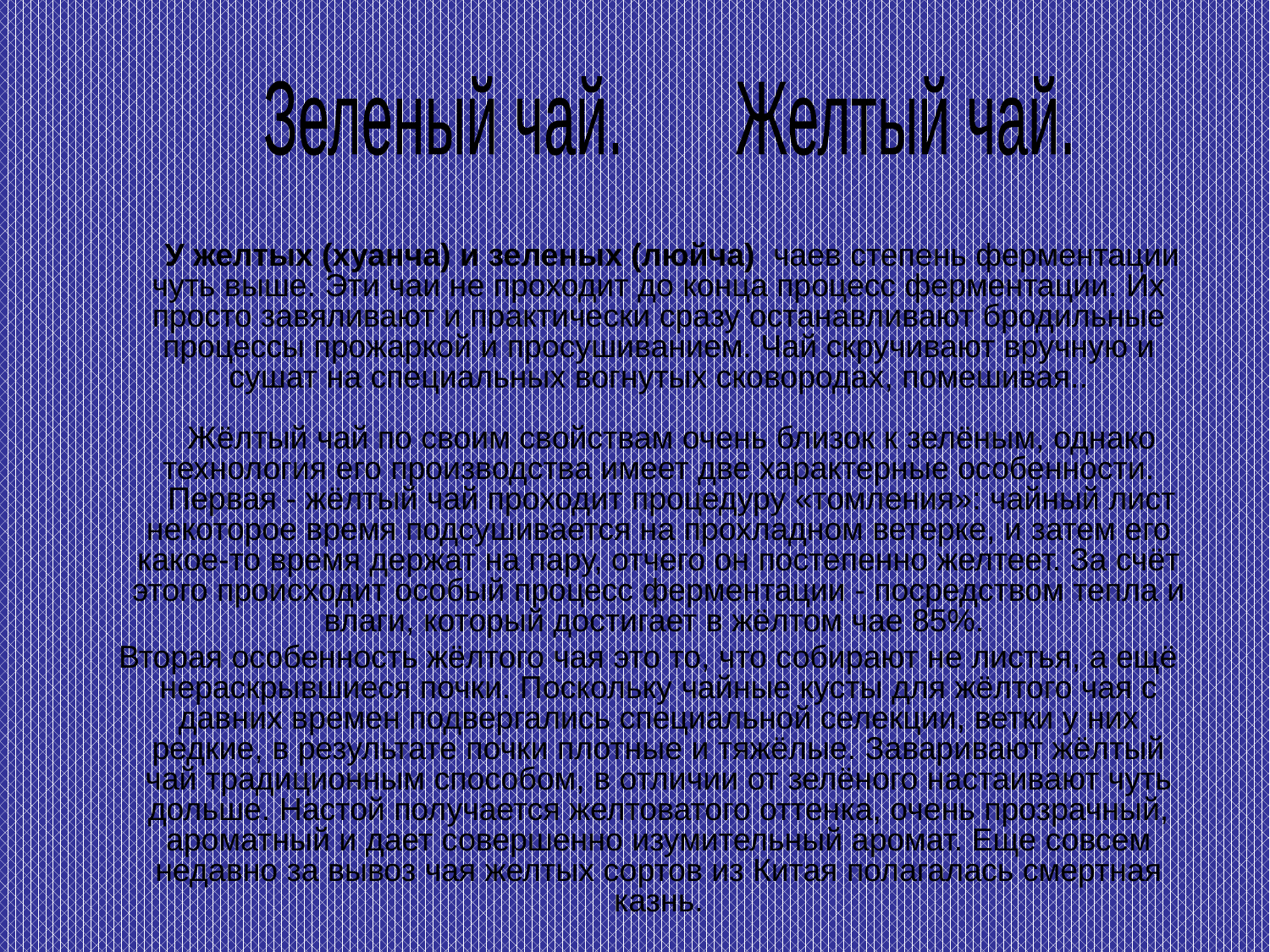

Зеленый чай.       Желтый чай.
   У желтых (хуанча) и зеленых (люйча)  чаев степень ферментации чуть выше. Эти чаи не проходит до конца процесс ферментации. Их просто завяливают и практически сразу останавливают бродильные процессы прожаркой и просушиванием. Чай скручивают вручную и сушат на специальных вогнутых сковородах, помешивая..
   Жёлтый чай по своим свойствам очень близок к зелёным, однако технология его производства имеет две характерные особенности.
   Первая - жёлтый чай проходит процедуру «томления»: чайный лист некоторое время подсушивается на прохладном ветерке, и затем его какое-то время держат на пару, отчего он постепенно желтеет. За счёт этого происходит особый процесс ферментации - посредством тепла и влаги, который достигает в жёлтом чае 85%.
   Вторая особенность жёлтого чая это то, что собирают не листья, а ещё нераскрывшиеся почки. Поскольку чайные кусты для жёлтого чая с давних времен подвергались специальной селекции, ветки у них редкие, в результате почки плотные и тяжёлые. Заваривают жёлтый чай традиционным способом, в отличии от зелёного настаивают чуть дольше. Настой получается желтоватого оттенка, очень прозрачный, ароматный и дает совершенно изумительный аромат. Еще совсем недавно за вывоз чая желтых сортов из Китая полагалась смертная казнь.